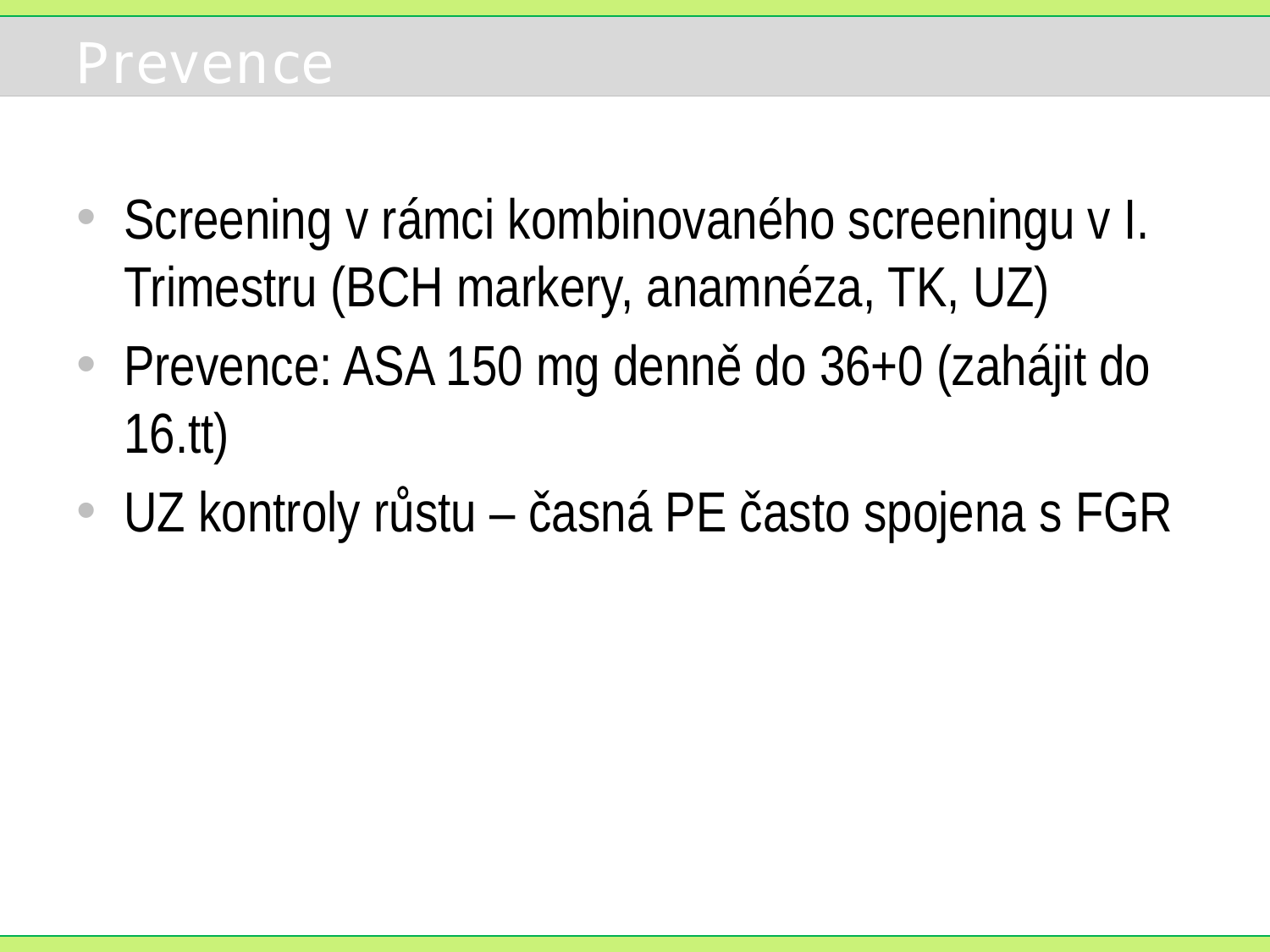

# Prevence
Screening v rámci kombinovaného screeningu v I. Trimestru (BCH markery, anamnéza, TK, UZ)
Prevence: ASA 150 mg denně do 36+0 (zahájit do 16.tt)
UZ kontroly růstu – časná PE často spojena s FGR